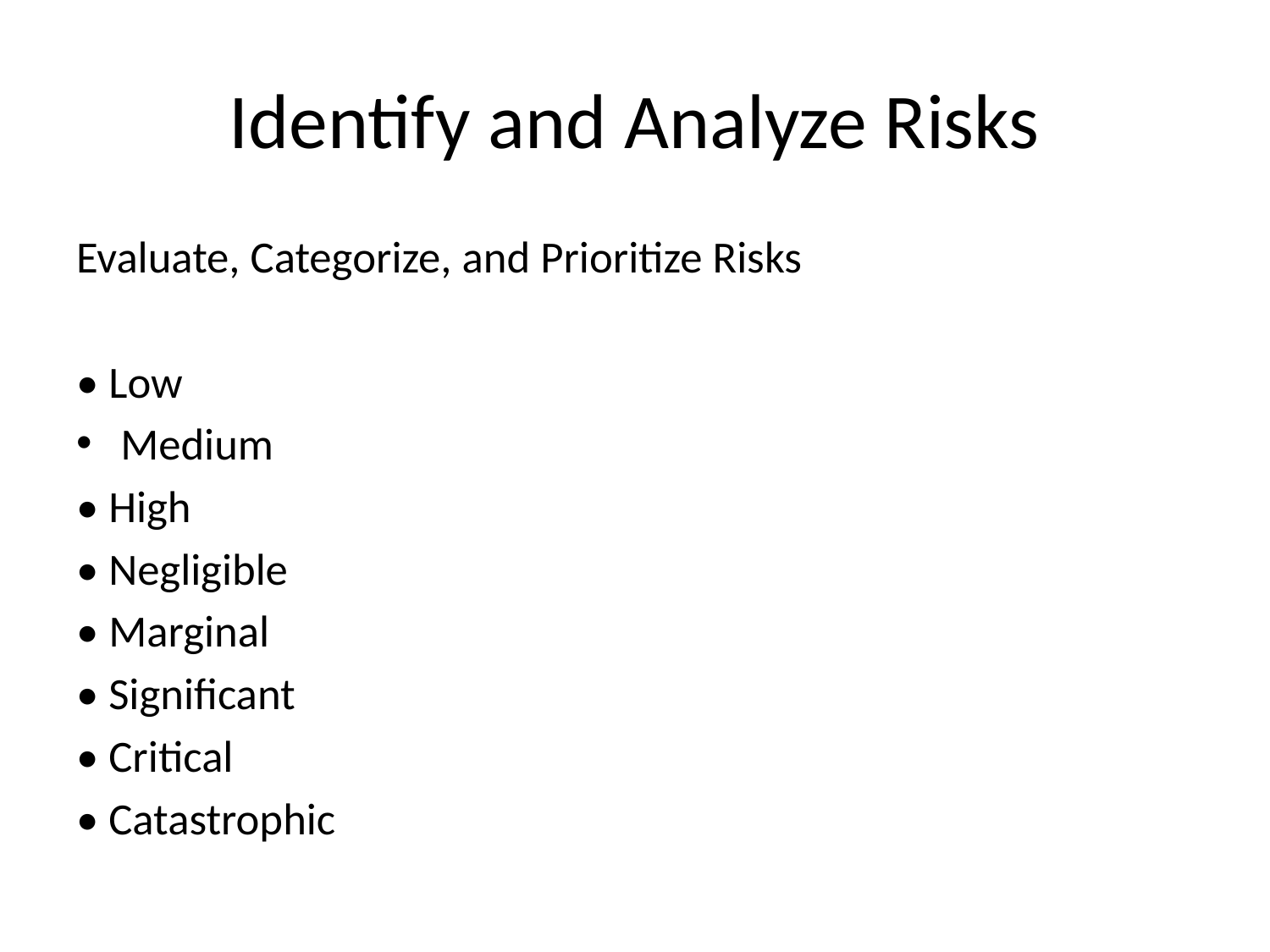

# Identify and Analyze Risks
Evaluate, Categorize, and Prioritize Risks

• Low
Medium
• High
• Negligible
• Marginal
• Significant
• Critical
• Catastrophic